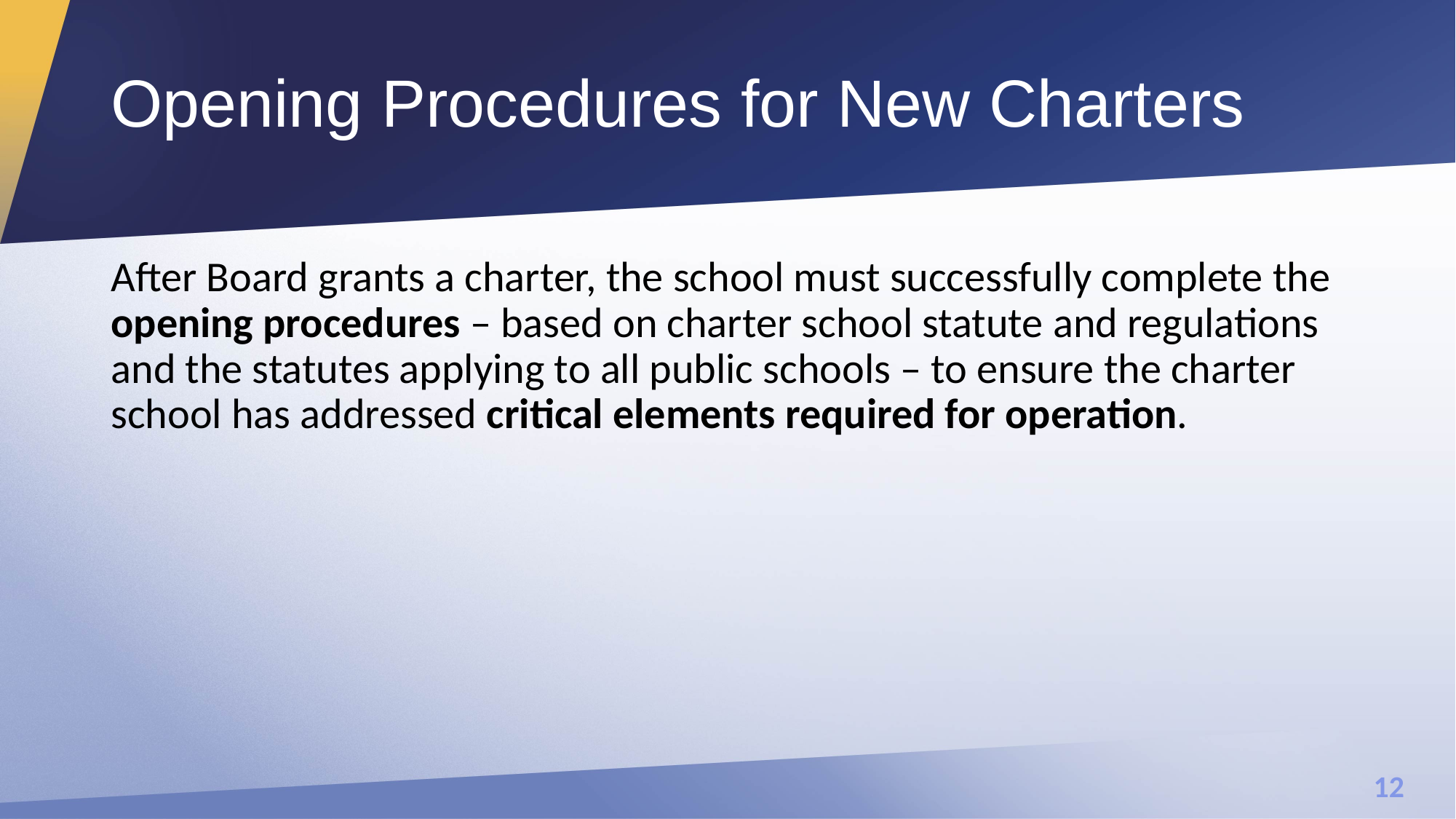

# Opening Procedures for New Charters
After Board grants a charter, the school must successfully complete the opening procedures – based on charter school statute and regulations and the statutes applying to all public schools – to ensure the charter school has addressed critical elements required for operation.